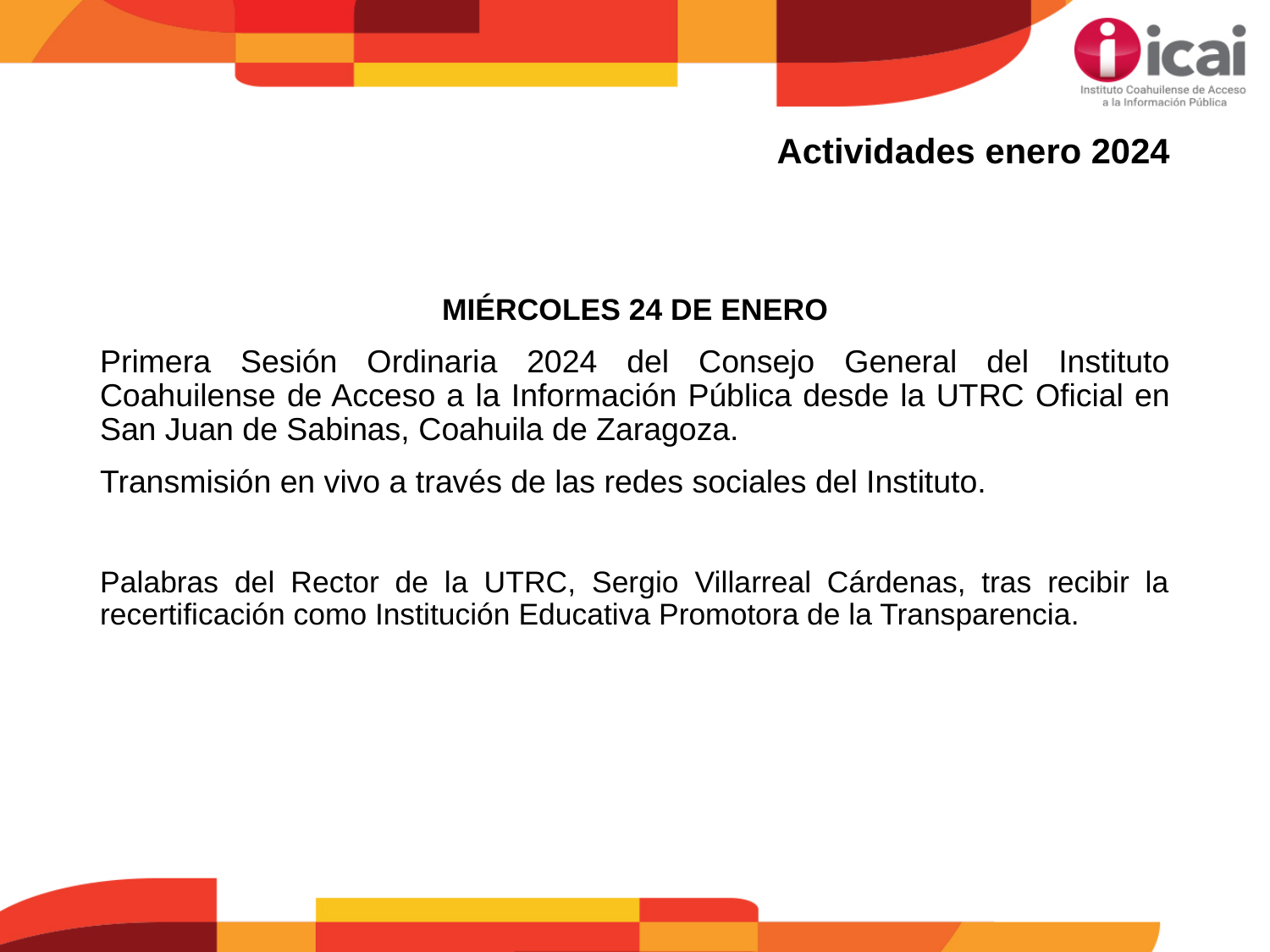

Actividades enero 2024

MIÉRCOLES 24 DE ENERO
Primera Sesión Ordinaria 2024 del Consejo General del Instituto Coahuilense de Acceso a la Información Pública desde la UTRC Oficial en San Juan de Sabinas, Coahuila de Zaragoza.
Transmisión en vivo a través de las redes sociales del Instituto.

Palabras del Rector de la UTRC, Sergio Villarreal Cárdenas, tras recibir la recertificación como Institución Educativa Promotora de la Transparencia.